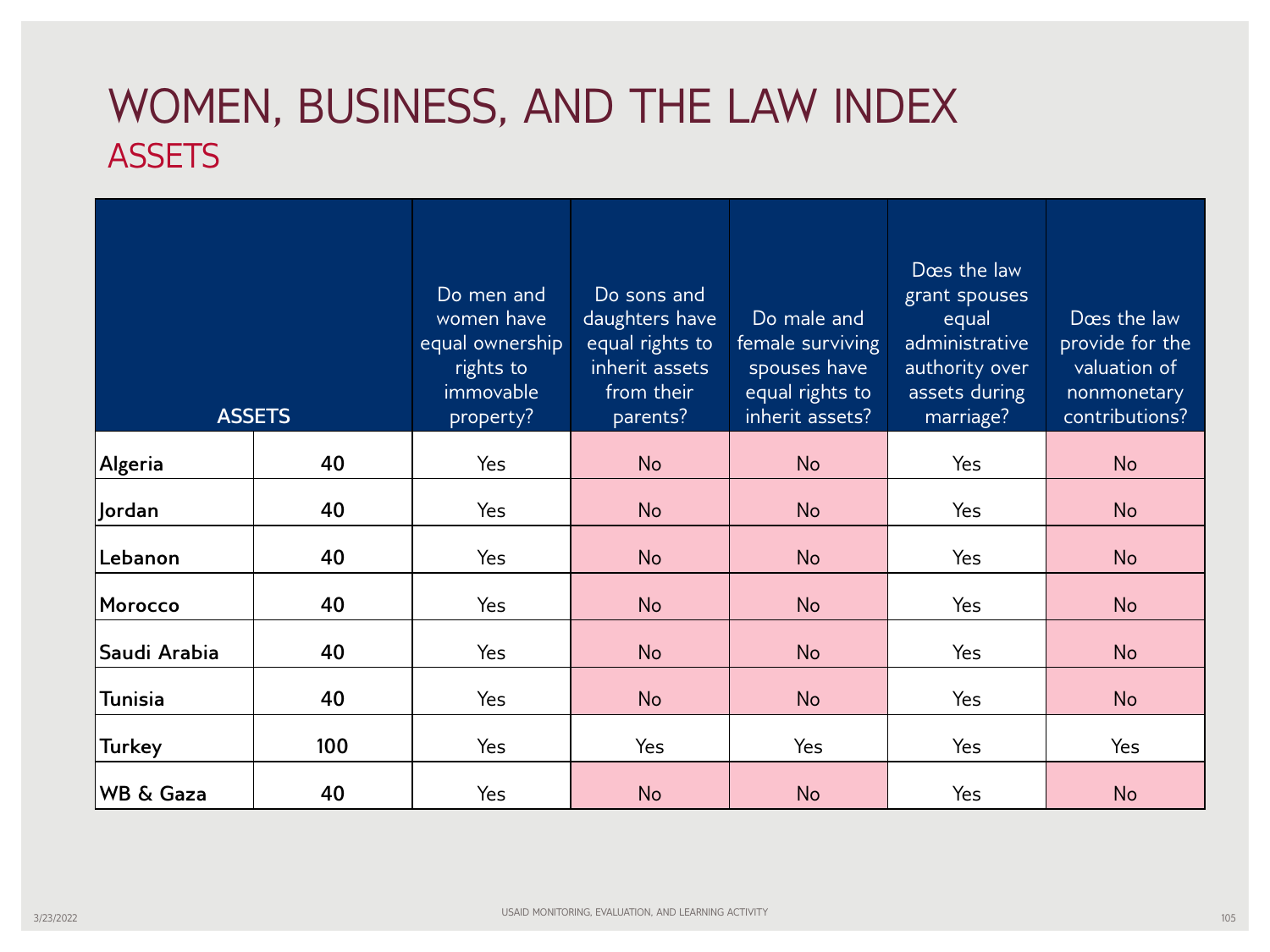

# WOMEN, BUSINESS, AND THE LAW INDEX ASSETS
| ASSETS |  | Do men and women have equal ownership rights to immovable property? | Do sons and daughters have equal rights to inherit assets from their parents? | Do male and female surviving spouses have equal rights to inherit assets? | Does the law grant spouses equal administrative authority over assets during marriage? | Does the law provide for the valuation of nonmonetary contributions? |
| --- | --- | --- | --- | --- | --- | --- |
| Algeria | 40 | Yes | No | No | Yes | No |
| Jordan | 40 | Yes | No | No | Yes | No |
| Lebanon | 40 | Yes | No | No | Yes | No |
| Morocco | 40 | Yes | No | No | Yes | No |
| Saudi Arabia | 40 | Yes | No | No | Yes | No |
| Tunisia | 40 | Yes | No | No | Yes | No |
| Turkey | 100 | Yes | Yes | Yes | Yes | Yes |
| WB & Gaza | 40 | Yes | No | No | Yes | No |
USAID MONITORING, EVALUATION, AND LEARNING ACTIVITY

3/23/2022
105